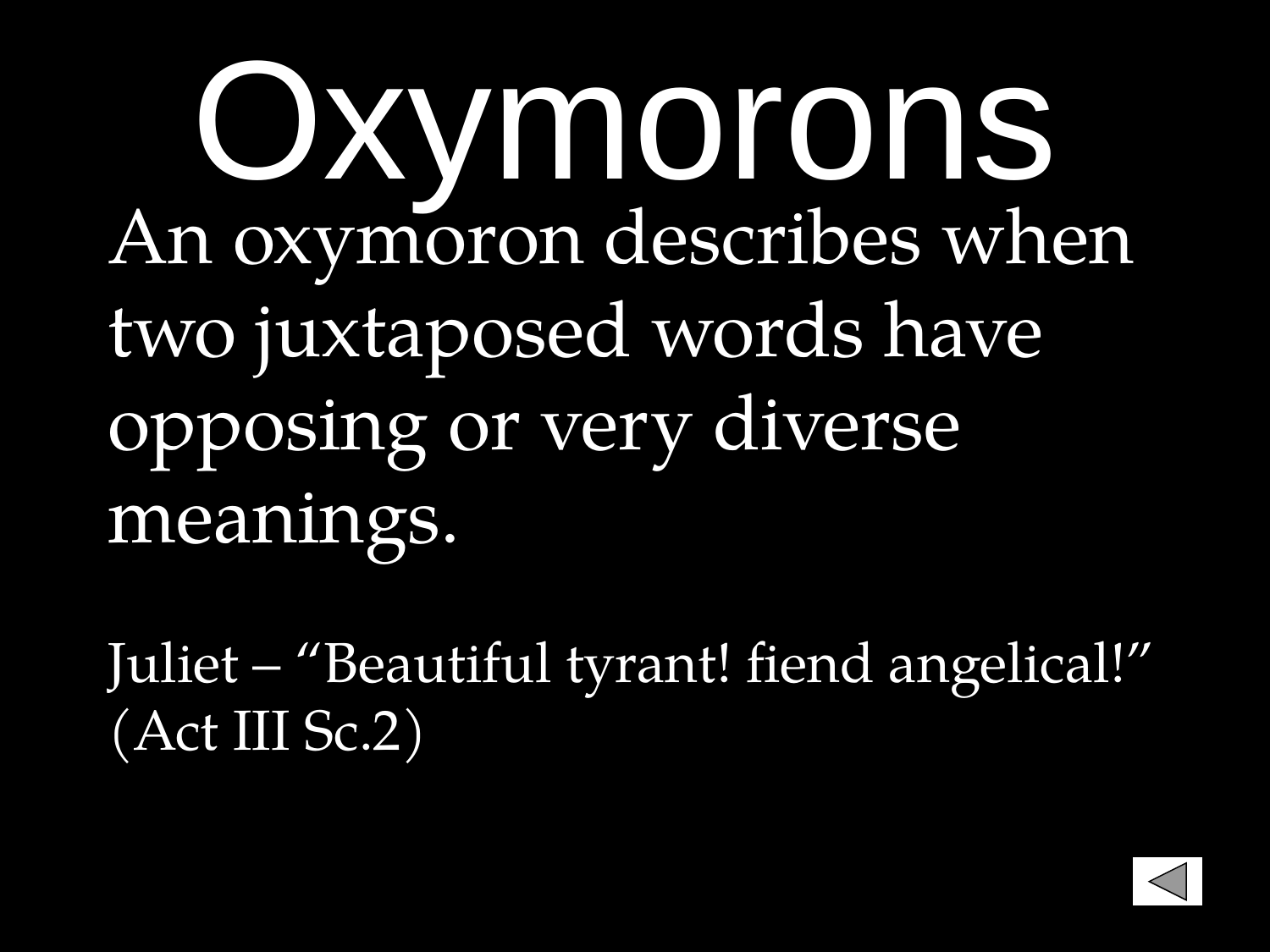

# Oxymorons
An oxymoron describes when two juxtaposed words have opposing or very diverse meanings.

Juliet – “Beautiful tyrant! fiend angelical!” (Act III Sc.2)